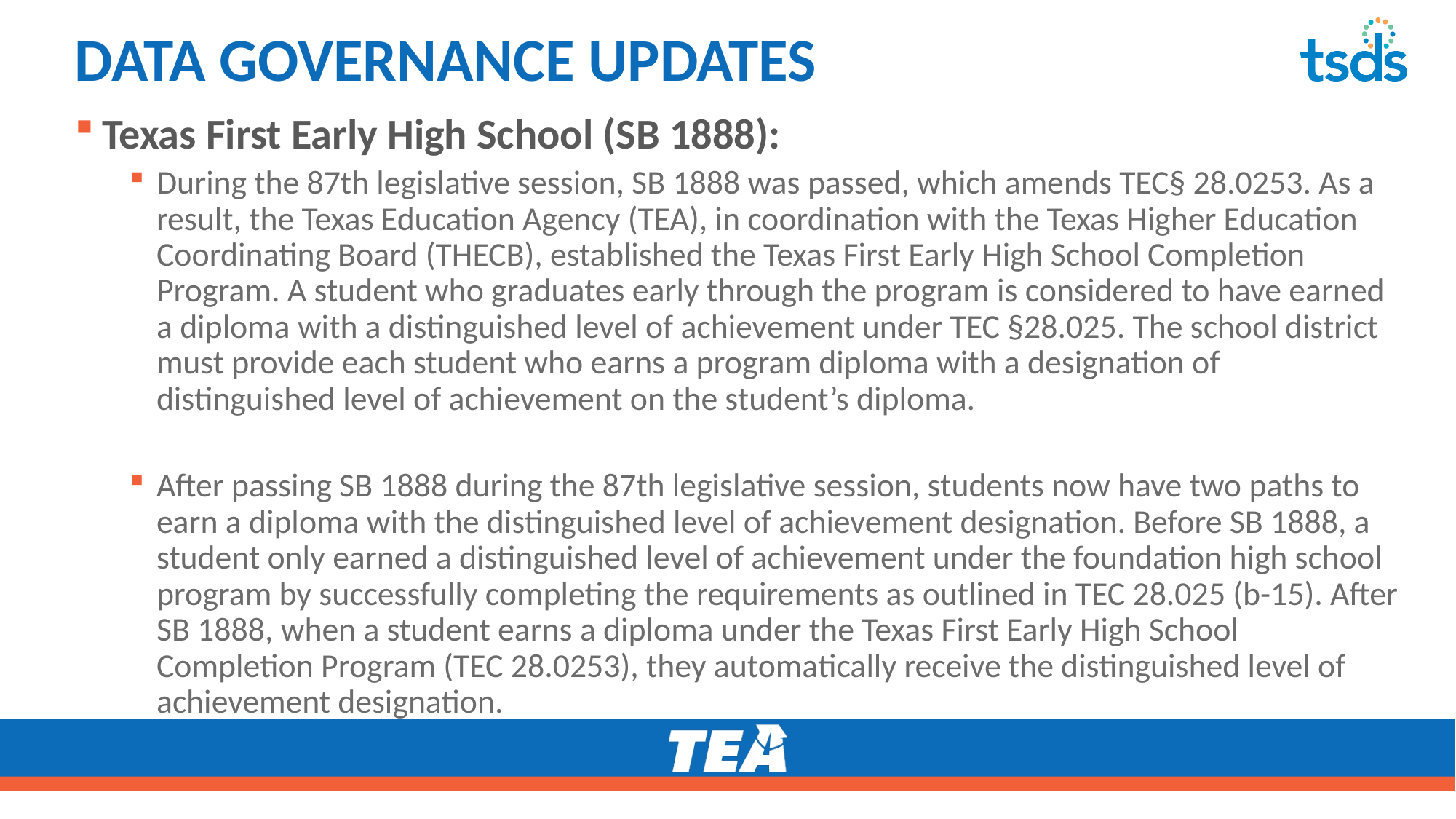

# DATA GOVERNANCE UPDATES
Texas First Early High School (SB 1888):
During the 87th legislative session, SB 1888 was passed, which amends TEC§ 28.0253. As a result, the Texas Education Agency (TEA), in coordination with the Texas Higher Education Coordinating Board (THECB), established the Texas First Early High School Completion Program. A student who graduates early through the program is considered to have earned a diploma with a distinguished level of achievement under TEC §28.025. The school district must provide each student who earns a program diploma with a designation of distinguished level of achievement on the student’s diploma.

After passing SB 1888 during the 87th legislative session, students now have two paths to earn a diploma with the distinguished level of achievement designation. Before SB 1888, a student only earned a distinguished level of achievement under the foundation high school program by successfully completing the requirements as outlined in TEC 28.025 (b-15). After SB 1888, when a student earns a diploma under the Texas First Early High School Completion Program (TEC 28.0253), they automatically receive the distinguished level of achievement designation.